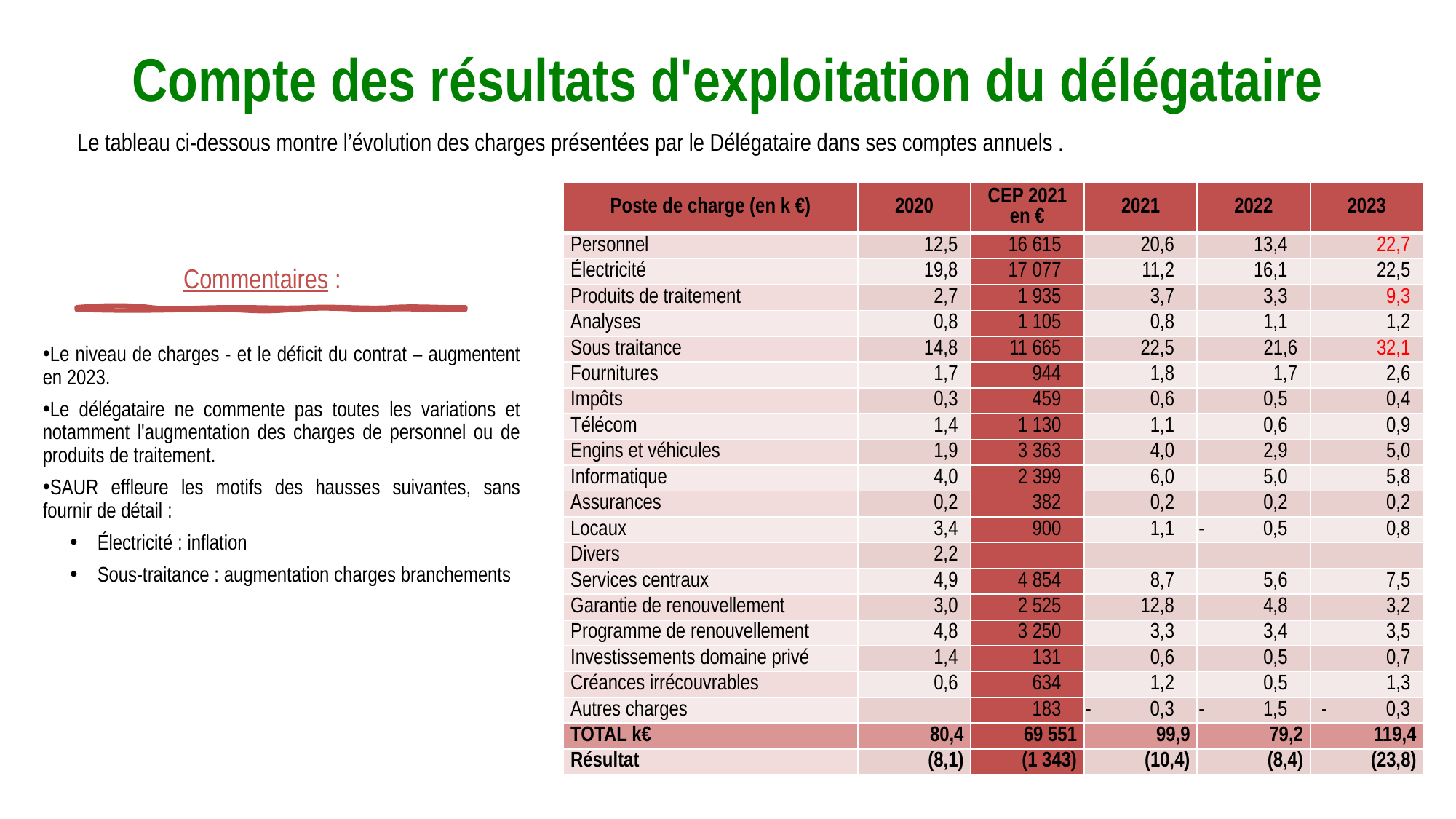

Compte des résultats d'exploitation du délégataire
Le tableau ci-dessous montre l’évolution des charges présentées par le Délégataire dans ses comptes annuels .
| Poste de charge (en k €) | 2020 | CEP 2021 en € | 2021 | 2022 | 2023 |
| --- | --- | --- | --- | --- | --- |
| Personnel | 12,5 | 16 615 | 20,6 | 13,4 | 22,7 |
| Électricité | 19,8 | 17 077 | 11,2 | 16,1 | 22,5 |
| Produits de traitement | 2,7 | 1 935 | 3,7 | 3,3 | 9,3 |
| Analyses | 0,8 | 1 105 | 0,8 | 1,1 | 1,2 |
| Sous traitance | 14,8 | 11 665 | 22,5 | 21,6 | 32,1 |
| Fournitures | 1,7 | 944 | 1,8 | 1,7 | 2,6 |
| Impôts | 0,3 | 459 | 0,6 | 0,5 | 0,4 |
| Télécom | 1,4 | 1 130 | 1,1 | 0,6 | 0,9 |
| Engins et véhicules | 1,9 | 3 363 | 4,0 | 2,9 | 5,0 |
| Informatique | 4,0 | 2 399 | 6,0 | 5,0 | 5,8 |
| Assurances | 0,2 | 382 | 0,2 | 0,2 | 0,2 |
| Locaux | 3,4 | 900 | 1,1 | - 0,5 | 0,8 |
| Divers | 2,2 |  |  |  |  |
| Services centraux | 4,9 | 4 854 | 8,7 | 5,6 | 7,5 |
| Garantie de renouvellement | 3,0 | 2 525 | 12,8 | 4,8 | 3,2 |
| Programme de renouvellement | 4,8 | 3 250 | 3,3 | 3,4 | 3,5 |
| Investissements domaine privé | 1,4 | 131 | 0,6 | 0,5 | 0,7 |
| Créances irrécouvrables | 0,6 | 634 | 1,2 | 0,5 | 1,3 |
| Autres charges |  | 183 | - 0,3 | - 1,5 | - 0,3 |
| TOTAL k€ | 80,4 | 69 551 | 99,9 | 79,2 | 119,4 |
| Résultat | (8,1) | (1 343) | (10,4) | (8,4) | (23,8) |
Commentaires :

Le niveau de charges - et le déficit du contrat – augmentent en 2023.
Le délégataire ne commente pas toutes les variations et notamment l'augmentation des charges de personnel ou de produits de traitement.
SAUR effleure les motifs des hausses suivantes, sans fournir de détail :
Électricité : inflation
Sous-traitance : augmentation charges branchements